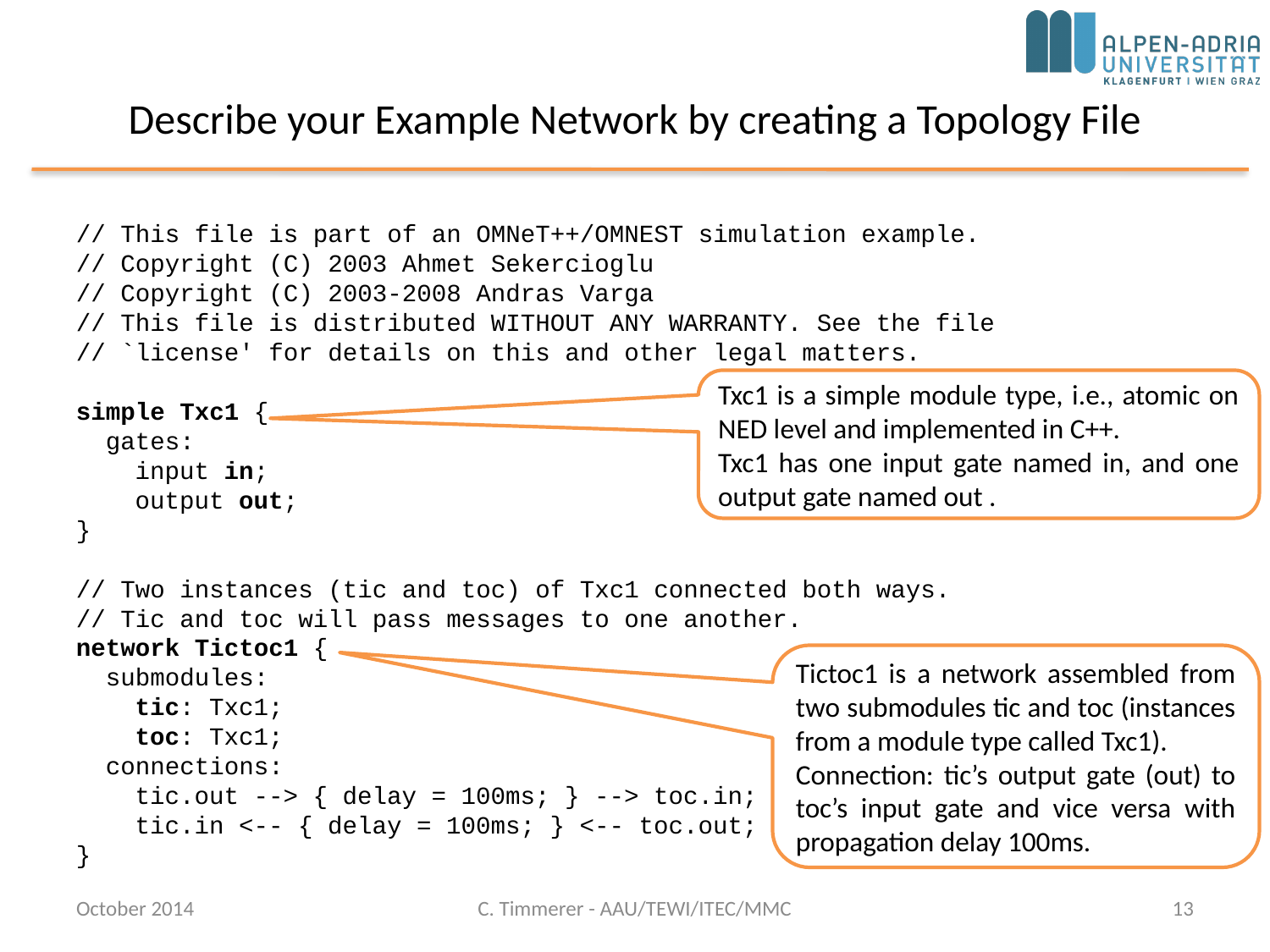

# Describe your Example Network by creating a Topology File
// This file is part of an OMNeT++/OMNEST simulation example.
// Copyright (C) 2003 Ahmet Sekercioglu
// Copyright (C) 2003-2008 Andras Varga
// This file is distributed WITHOUT ANY WARRANTY. See the file
// `license' for details on this and other legal matters.

simple Txc1 {
  gates:
    input in;
    output out;
}

// Two instances (tic and toc) of Txc1 connected both ways.
// Tic and toc will pass messages to one another.
network Tictoc1 {
  submodules:
    tic: Txc1;
    toc: Txc1;
  connections:
    tic.out --> { delay = 100ms; } --> toc.in;
    tic.in <-- { delay = 100ms; } <-- toc.out;
}
Txc1 is a simple module type, i.e., atomic on NED level and implemented in C++.
Txc1 has one input gate named in, and one output gate named out .
Tictoc1 is a network assembled from two submodules tic and toc (instances from a module type called Txc1).
Connection: tic’s output gate (out) to toc’s input gate and vice versa with propagation delay 100ms.
October 2014
C. Timmerer - AAU/TEWI/ITEC/MMC
13